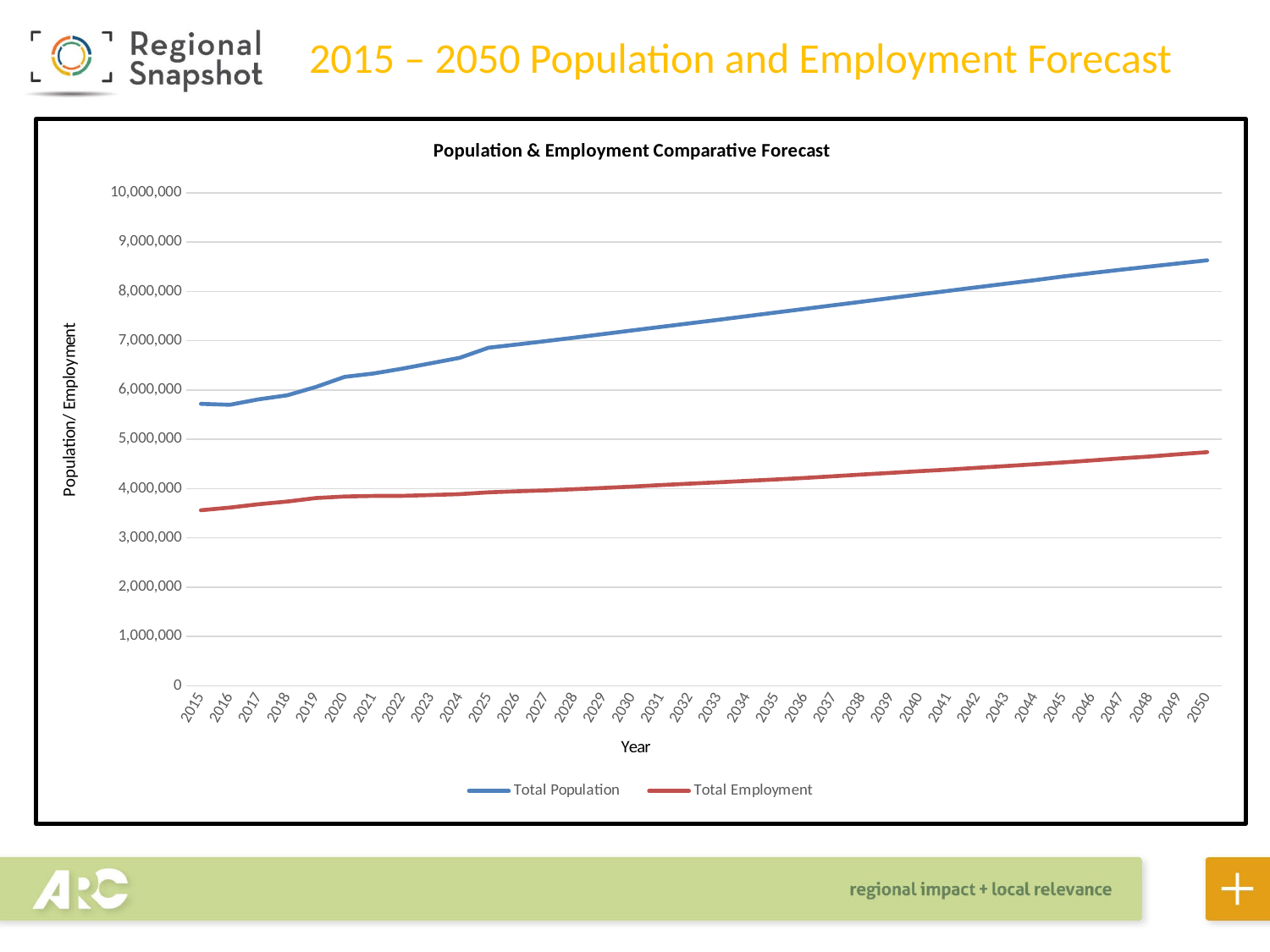

2015 – 2050 Population and Employment Forecast

### Chart: Population & Employment Comparative Forecast

| Category | Total Population | Total Employment |
|---|---|---|
| 2015 | 5721011.0 | 3562350.0 |
| 2016 | 5701712.0 | 3615713.0 |
| 2017 | 5812315.0 | 3684088.0 |
| 2018 | 5894411.0 | 3739067.0 |
| 2019 | 6063786.0 | 3809535.0 |
| 2020 | 6268127.0 | 3841718.0 |
| 2021 | 6336900.0 | 3852374.0 |
| 2022 | 6434724.0 | 3855130.0 |
| 2023 | 6544480.0 | 3871311.0 |
| 2024 | 6654326.0 | 3888873.0 |
| 2025 | 6858931.0 | 3925549.0 |
| 2026 | 6926078.0 | 3946195.0 |
| 2027 | 6994279.0 | 3964244.0 |
| 2028 | 7064822.0 | 3988598.0 |
| 2029 | 7137568.0 | 4014968.0 |
| 2030 | 7209888.0 | 4042662.0 |
| 2031 | 7282120.0 | 4073241.0 |
| 2032 | 7354480.0 | 4102003.0 |
| 2033 | 7427122.0 | 4129161.0 |
| 2034 | 7500091.0 | 4157725.0 |
| 2035 | 7573556.0 | 4187406.0 |
| 2036 | 7647156.0 | 4217329.0 |
| 2037 | 7720962.0 | 4252124.0 |
| 2038 | 7794562.0 | 4286827.0 |
| 2039 | 7867862.0 | 4320973.0 |
| 2040 | 7941149.0 | 4355987.0 |
| 2041 | 8013852.0 | 4387397.0 |
| 2042 | 8086329.0 | 4423436.0 |
| 2043 | 8158158.0 | 4459088.0 |
| 2044 | 8229459.0 | 4495373.0 |
| 2045 | 8306978.0 | 4532825.0 |
| 2046 | 8374975.0 | 4573710.0 |
| 2047 | 8441483.0 | 4615063.0 |
| 2048 | 8506263.0 | 4652199.0 |
| 2049 | 8570059.0 | 4697603.0 |
| 2050 | 8632705.0 | 4740468.0 |